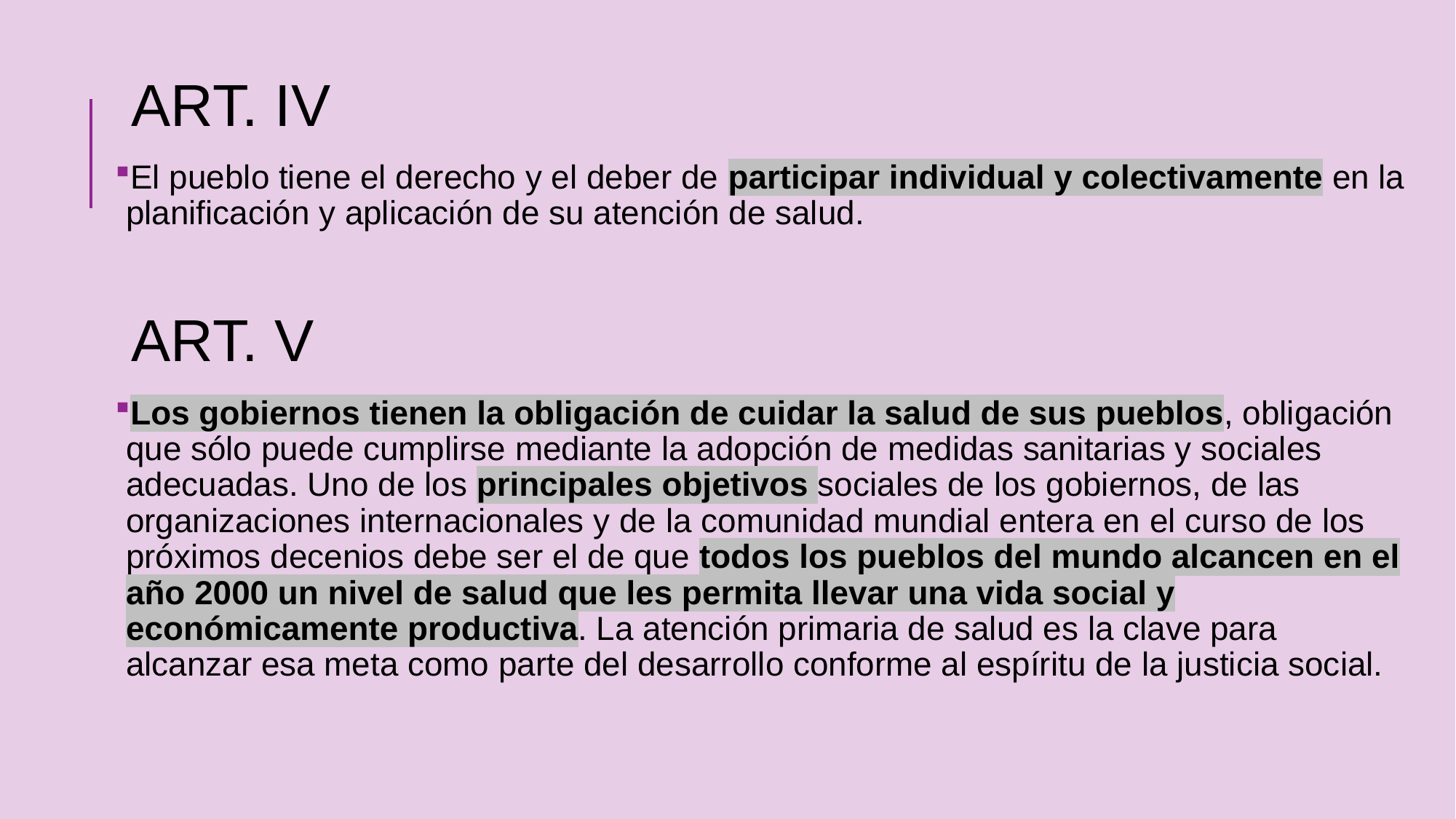

ART. IV
El pueblo tiene el derecho y el deber de participar individual y colectivamente en la planificación y aplicación de su atención de salud.

ART. V
Los gobiernos tienen la obligación de cuidar la salud de sus pueblos, obligación que sólo puede cumplirse mediante la adopción de medidas sanitarias y sociales adecuadas. Uno de los principales objetivos sociales de los gobiernos, de las organizaciones internacionales y de la comunidad mundial entera en el curso de los próximos decenios debe ser el de que todos los pueblos del mundo alcancen en el año 2000 un nivel de salud que les permita llevar una vida social y económicamente productiva. La atención primaria de salud es la clave para alcanzar esa meta como parte del desarrollo conforme al espíritu de la justicia social.